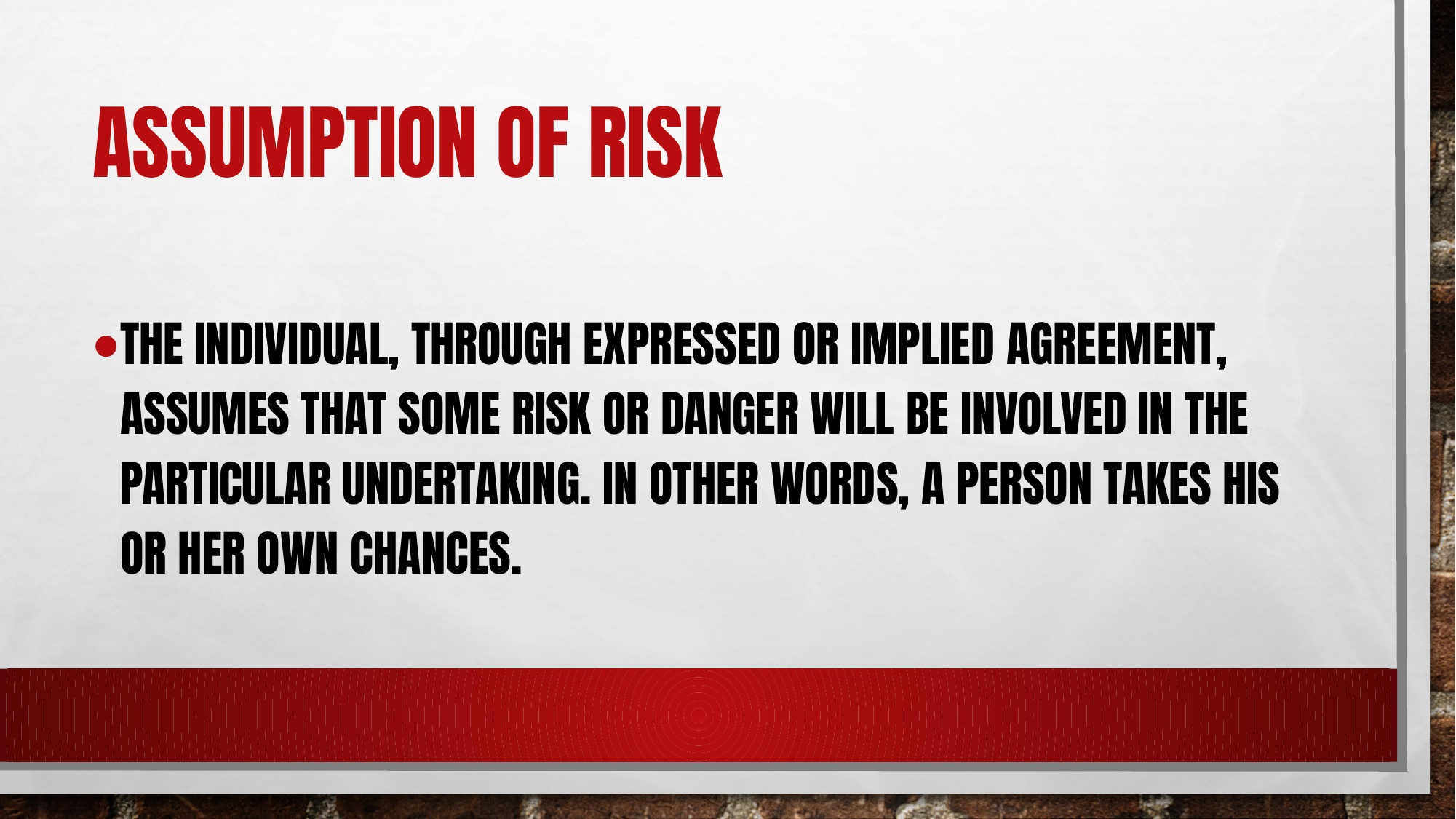

# Assumption of risk
The individual, through expressed or implied agreement, assumes that some risk or danger will be involved in the particular undertaking. In other words, a person takes his or her own chances.